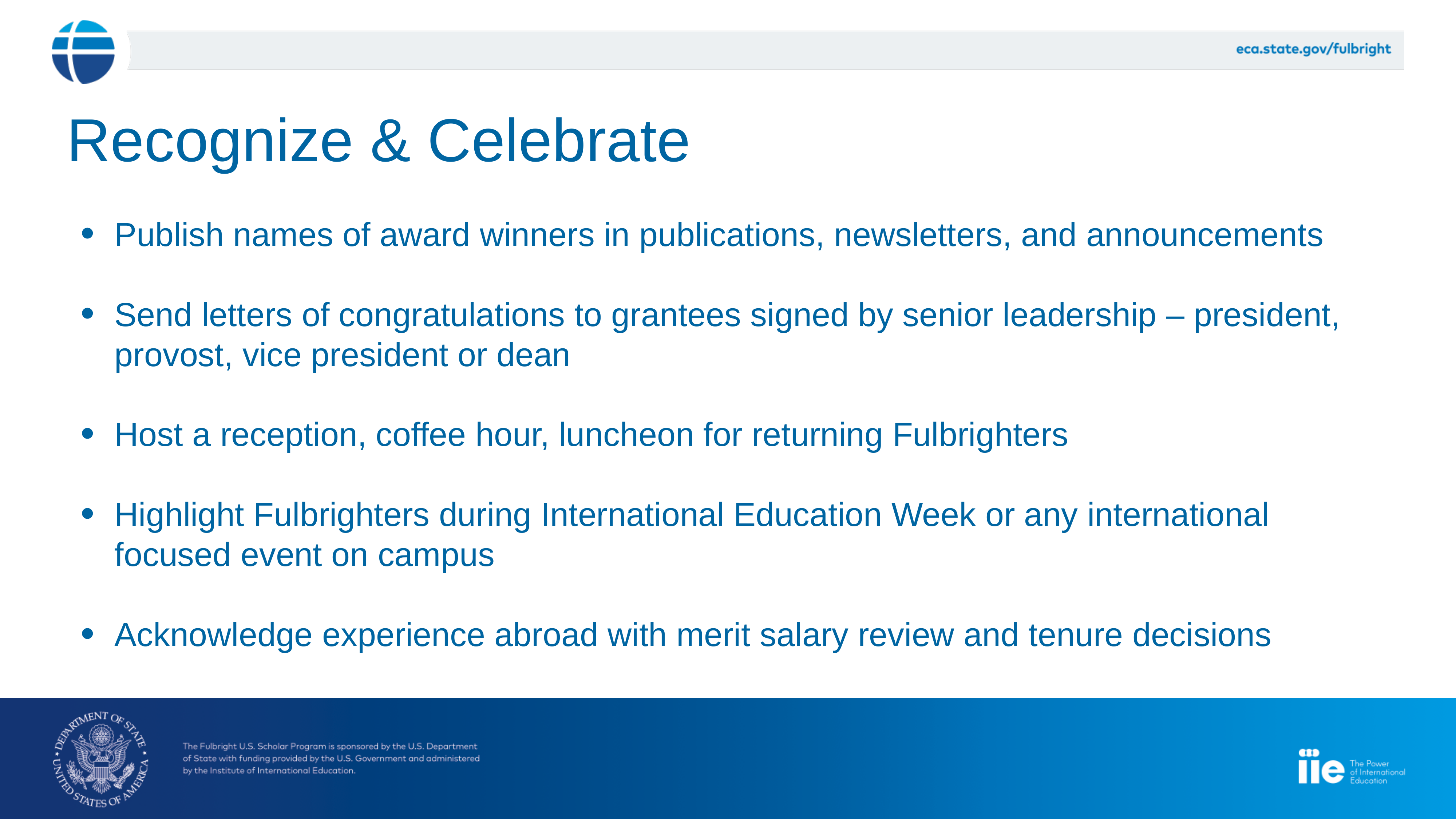

Recognize & Celebrate
Publish names of award winners in publications, newsletters, and announcements

Send letters of congratulations to grantees signed by senior leadership – president, provost, vice president or dean

Host a reception, coffee hour, luncheon for returning Fulbrighters

Highlight Fulbrighters during International Education Week or any international focused event on campus

Acknowledge experience abroad with merit salary review and tenure decisions